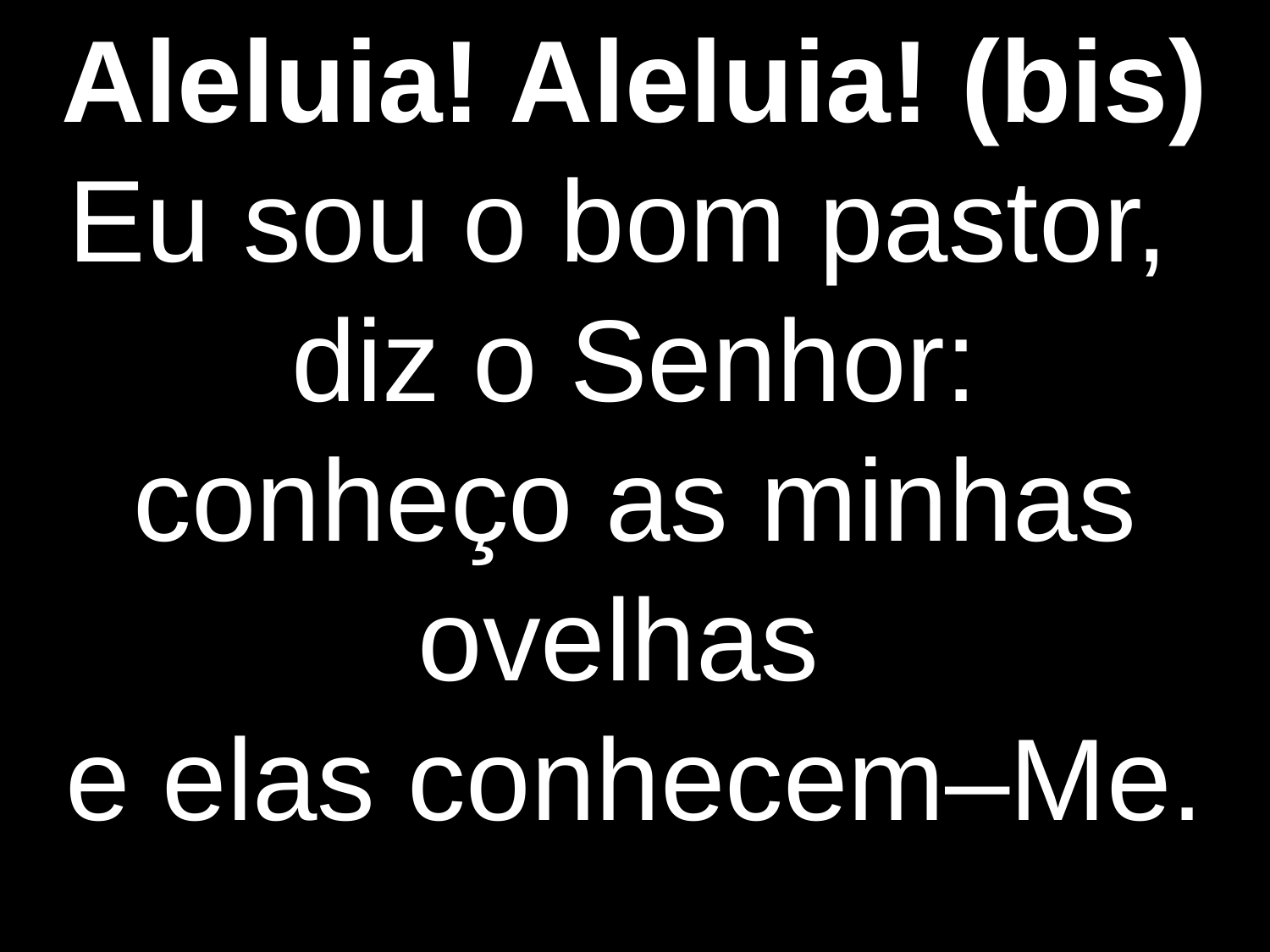

Aleluia! Aleluia! (bis)
Eu sou o bom pastor,
diz o Senhor:
conheço as minhas ovelhas
e elas conhecem–Me.